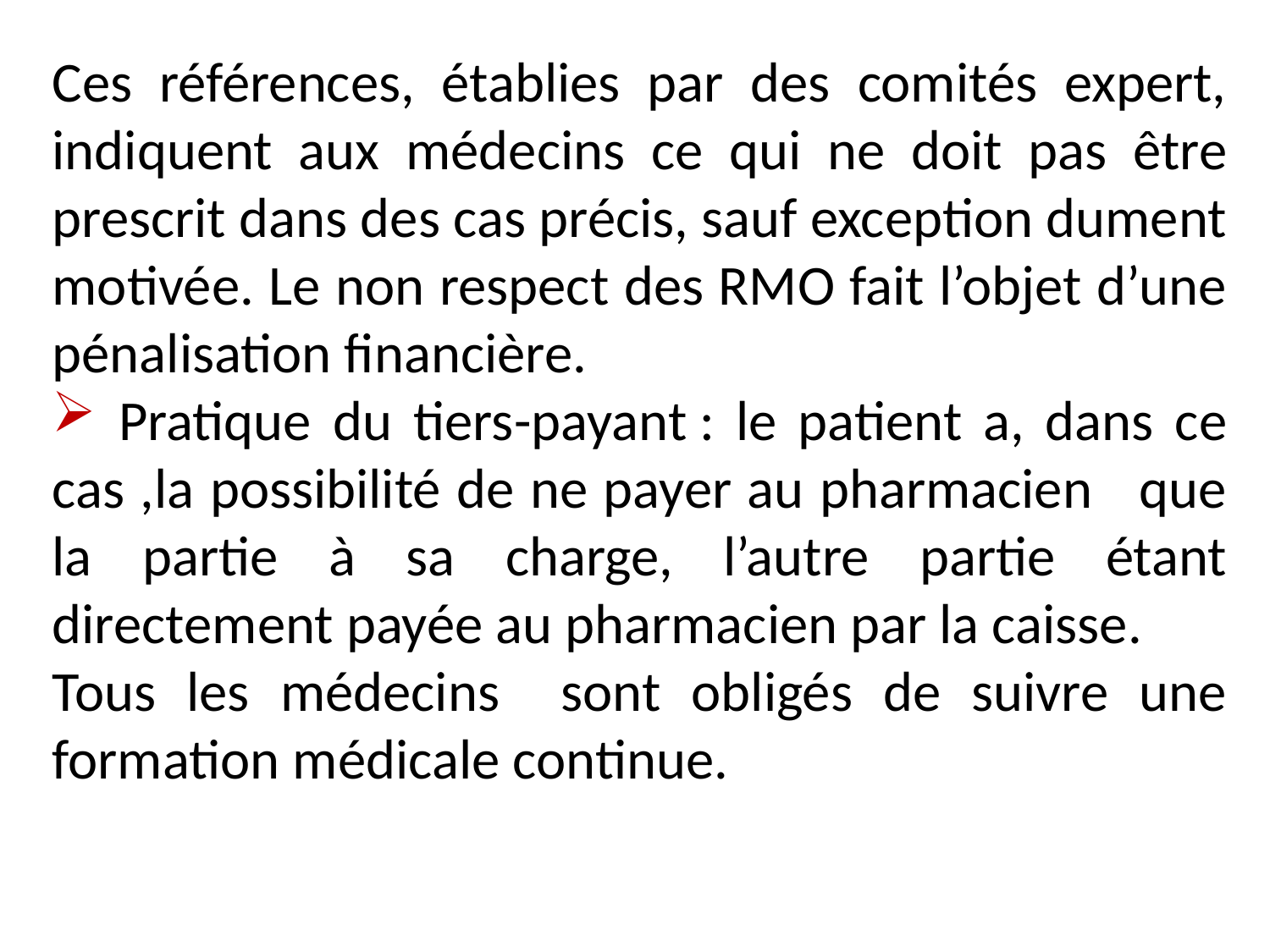

Ces références, établies par des comités expert, indiquent aux médecins ce qui ne doit pas être prescrit dans des cas précis, sauf exception dument motivée. Le non respect des RMO fait l’objet d’une pénalisation financière.
 Pratique du tiers-payant : le patient a, dans ce cas ,la possibilité de ne payer au pharmacien   que la partie à sa charge, l’autre partie étant directement payée au pharmacien par la caisse.
Tous les médecins  sont obligés de suivre une formation médicale continue.